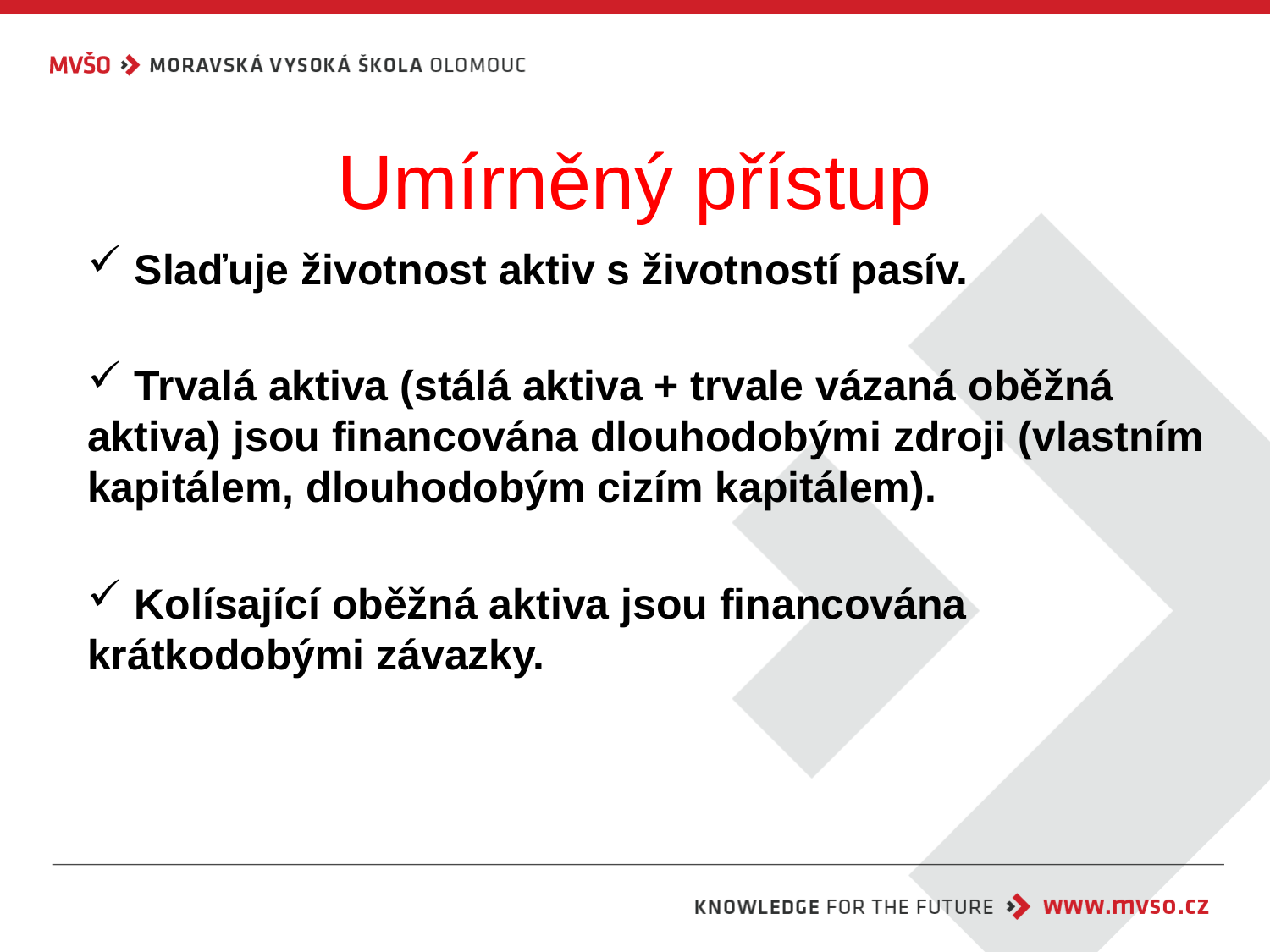

# Umírněný přístup
 Slaďuje životnost aktiv s životností pasív.
 Trvalá aktiva (stálá aktiva + trvale vázaná oběžná aktiva) jsou financována dlouhodobými zdroji (vlastním kapitálem, dlouhodobým cizím kapitálem).
 Kolísající oběžná aktiva jsou financována krátkodobými závazky.